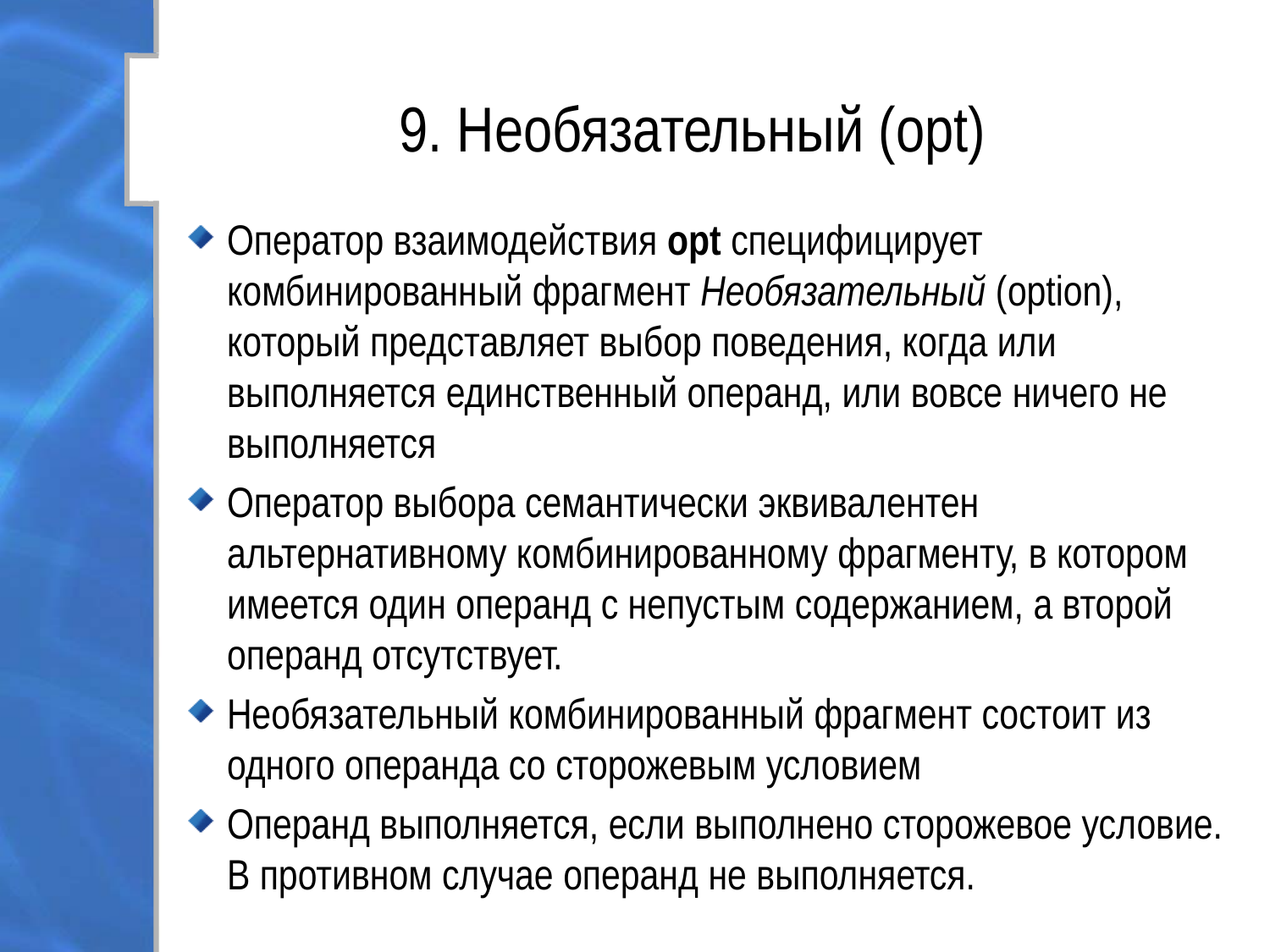

# 9. Необязательный (opt)
Оператор взаимодействия opt специфицирует комбинированный фрагмент Необязательный (option), который представляет выбор поведения, когда или выполняется единственный операнд, или вовсе ничего не выполняется
Оператор выбора семантически эквивалентен альтернативному комбинированному фрагменту, в котором имеется один операнд с непустым содержанием, а второй операнд отсутствует.
Необязательный комбинированный фрагмент состоит из одного операнда со сторожевым условием
Операнд выполняется, если выполнено сторожевое условие. В противном случае операнд не выполняется.